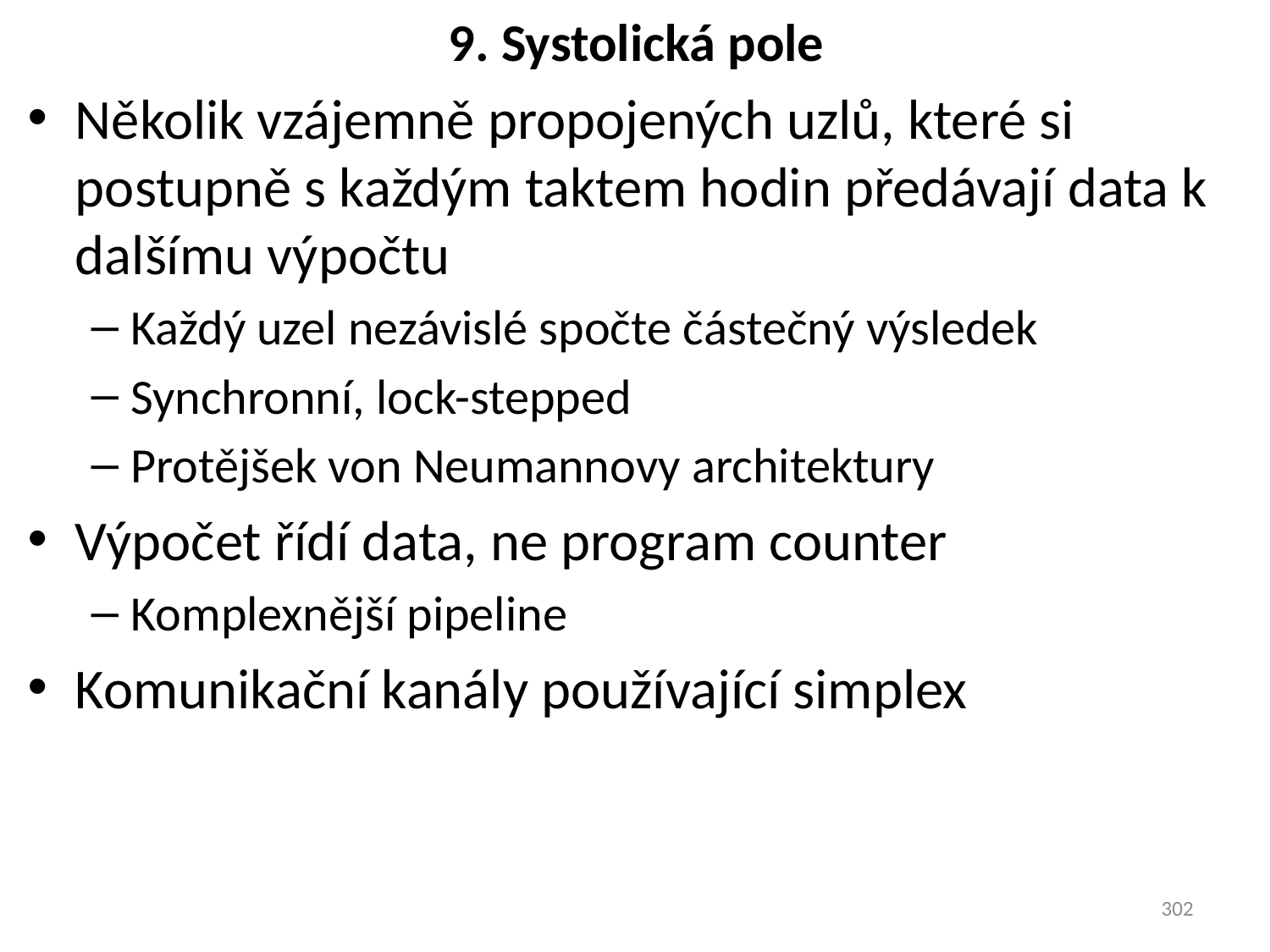

# 9. Systolická pole
Několik vzájemně propojených uzlů, které si postupně s každým taktem hodin předávají data k dalšímu výpočtu
Každý uzel nezávislé spočte částečný výsledek
Synchronní, lock-stepped
Protějšek von Neumannovy architektury
Výpočet řídí data, ne program counter
Komplexnější pipeline
Komunikační kanály používající simplex
302